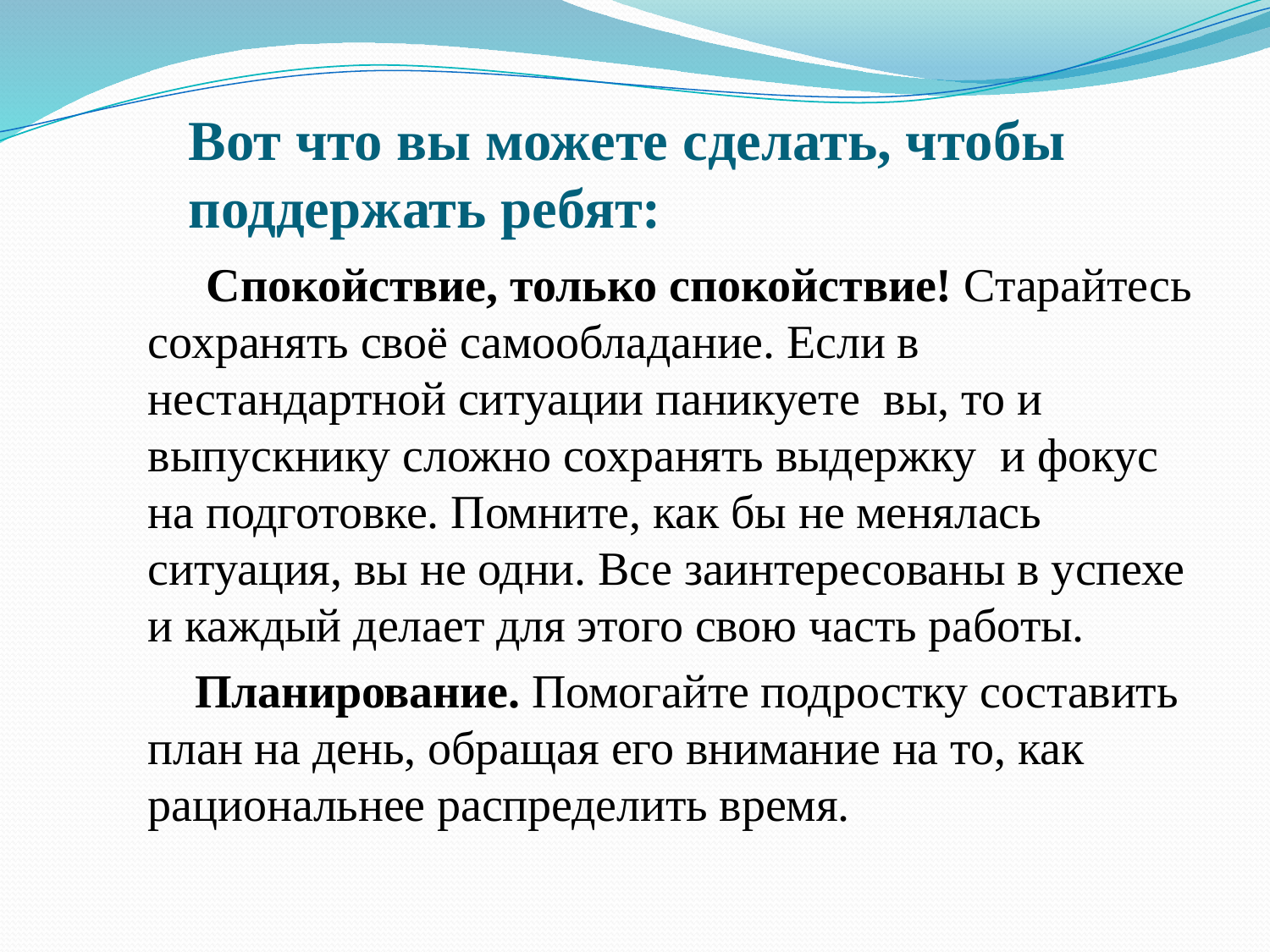

# Вот что вы можете сделать, чтобы поддержать ребят:
        Спокойствие, только спокойствие! Старайтесь сохранять своё самообладание. Если в нестандартной ситуации паникуете  вы, то и выпускнику сложно сохранять выдержку  и фокус на подготовке. Помните, как бы не менялась ситуация, вы не одни. Все заинтересованы в успехе и каждый делает для этого свою часть работы.
       Планирование. Помогайте подростку составить план на день, обращая его внимание на то, как рациональнее распределить время.